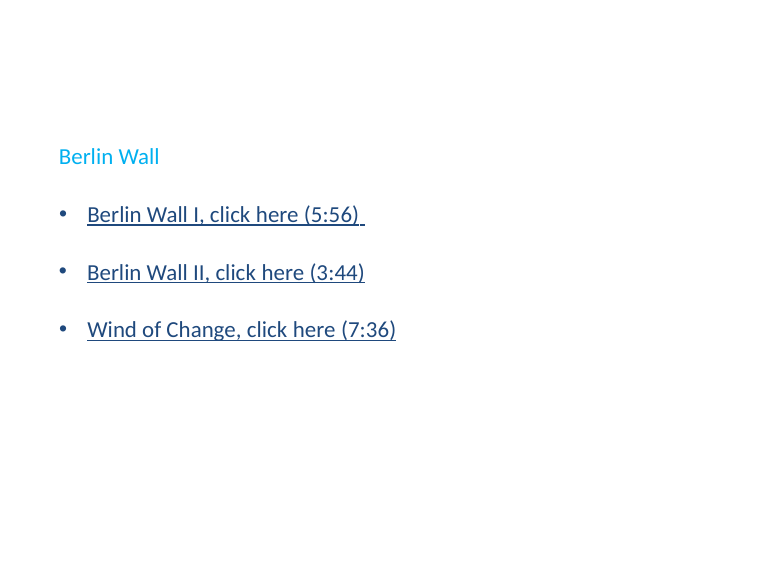

Berlin Wall
Berlin Wall I, click here (5:56)
Berlin Wall II, click here (3:44)
Wind of Change, click here (7:36)